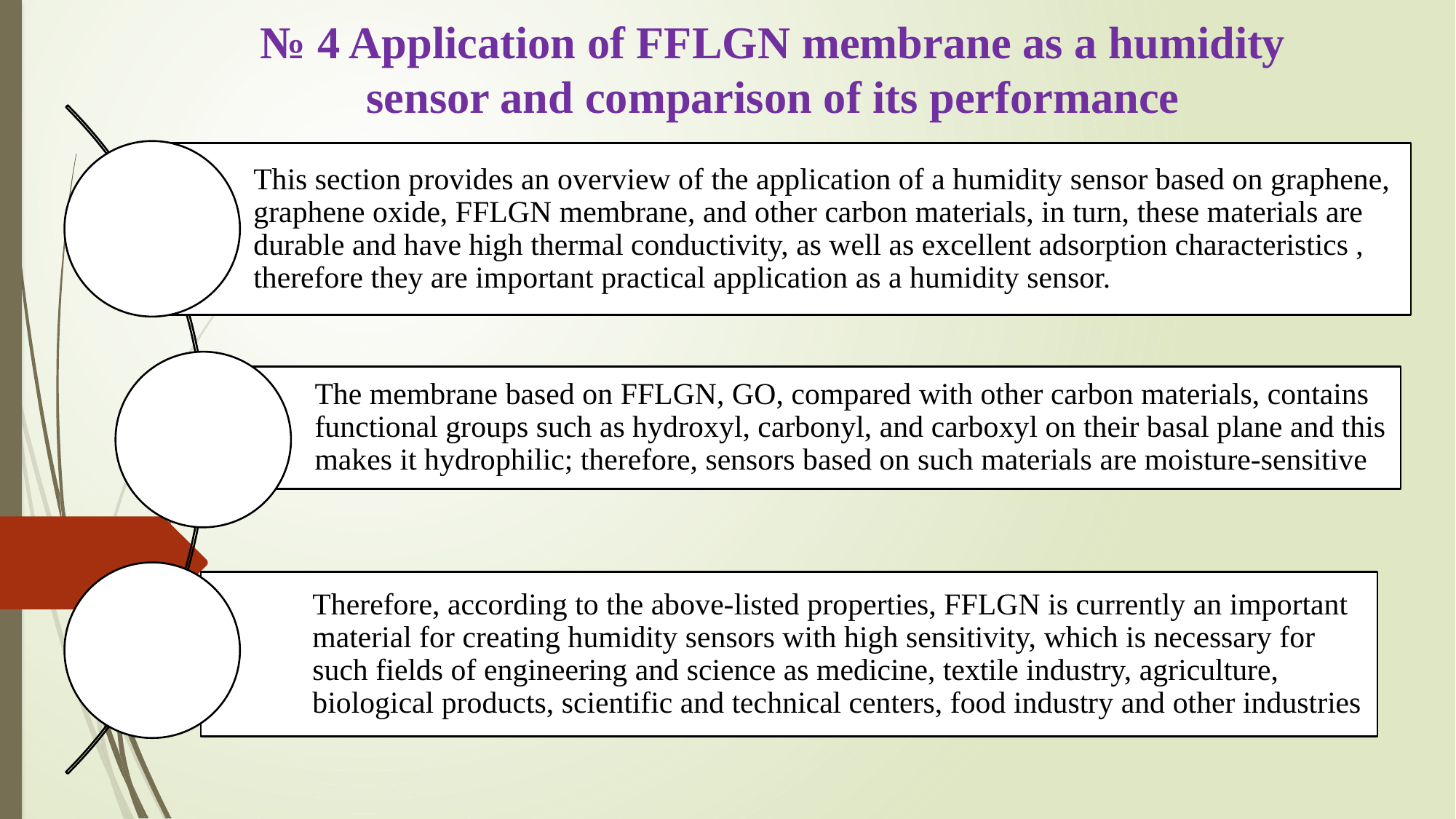

# № 4 Application of FFLGN membrane as a humidity sensor and comparison of its performance
This section provides an overview of the application of a humidity sensor based on graphene, graphene oxide, FFLGN membrane, and other carbon materials, in turn, these materials are durable and have high thermal conductivity, as well as excellent adsorption characteristics , therefore they are important practical application as a humidity sensor.
The membrane based on FFLGN, GO, compared with other carbon materials, contains functional groups such as hydroxyl, carbonyl, and carboxyl on their basal plane and this makes it hydrophilic; therefore, sensors based on such materials are moisture-sensitive
Therefore, according to the above-listed properties, FFLGN is currently an important material for creating humidity sensors with high sensitivity, which is necessary for such fields of engineering and science as medicine, textile industry, agriculture, biological products, scientific and technical centers, food industry and other industries